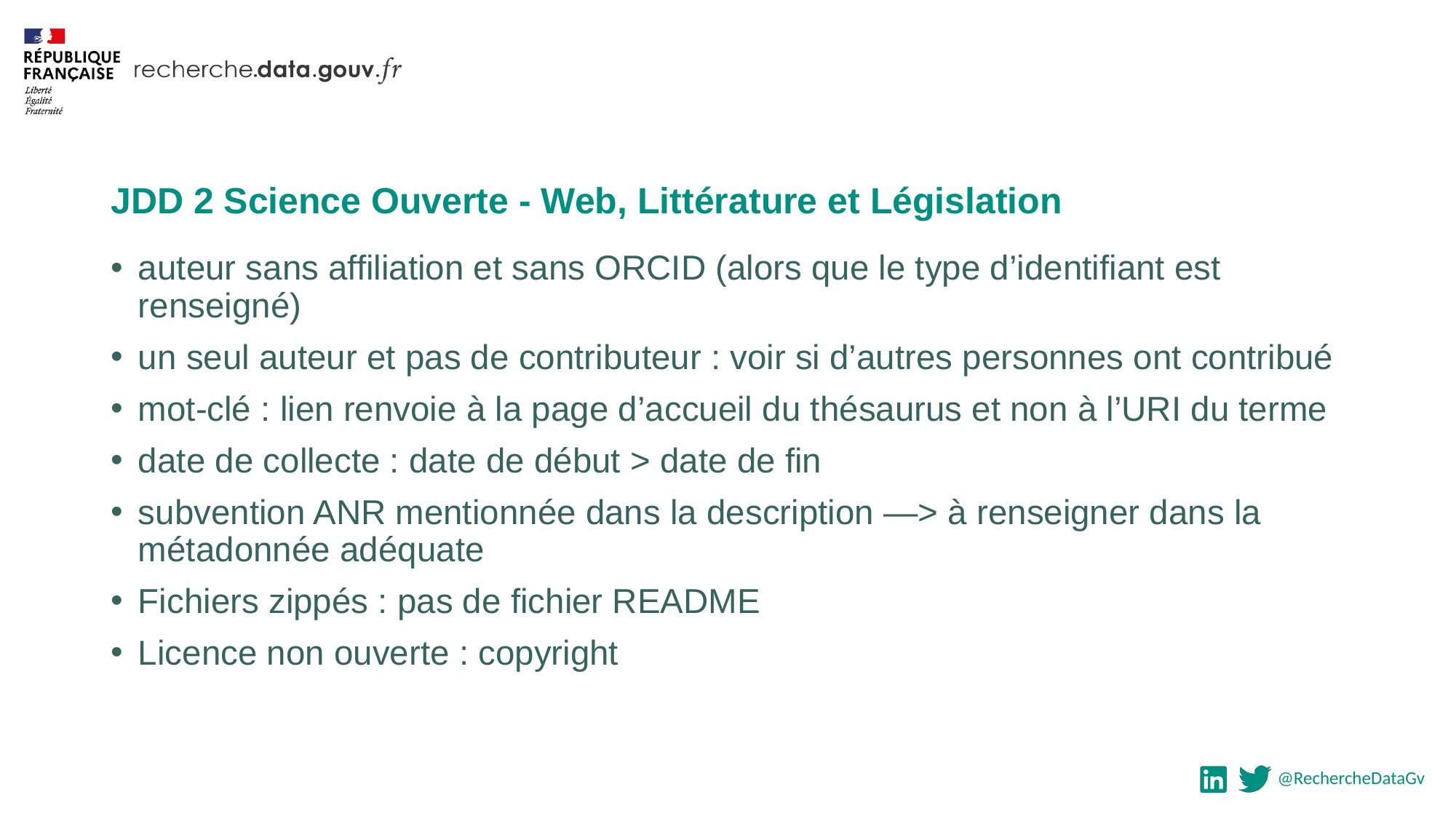

JDD 2 Science Ouverte - Web, Littérature et Législation
auteur sans affiliation et sans ORCID (alors que le type d’identifiant est renseigné)
un seul auteur et pas de contributeur : voir si d’autres personnes ont contribué
mot-clé : lien renvoie à la page d’accueil du thésaurus et non à l’URI du terme
date de collecte : date de début > date de fin
subvention ANR mentionnée dans la description —> à renseigner dans la métadonnée adéquate
Fichiers zippés : pas de fichier README
Licence non ouverte : copyright